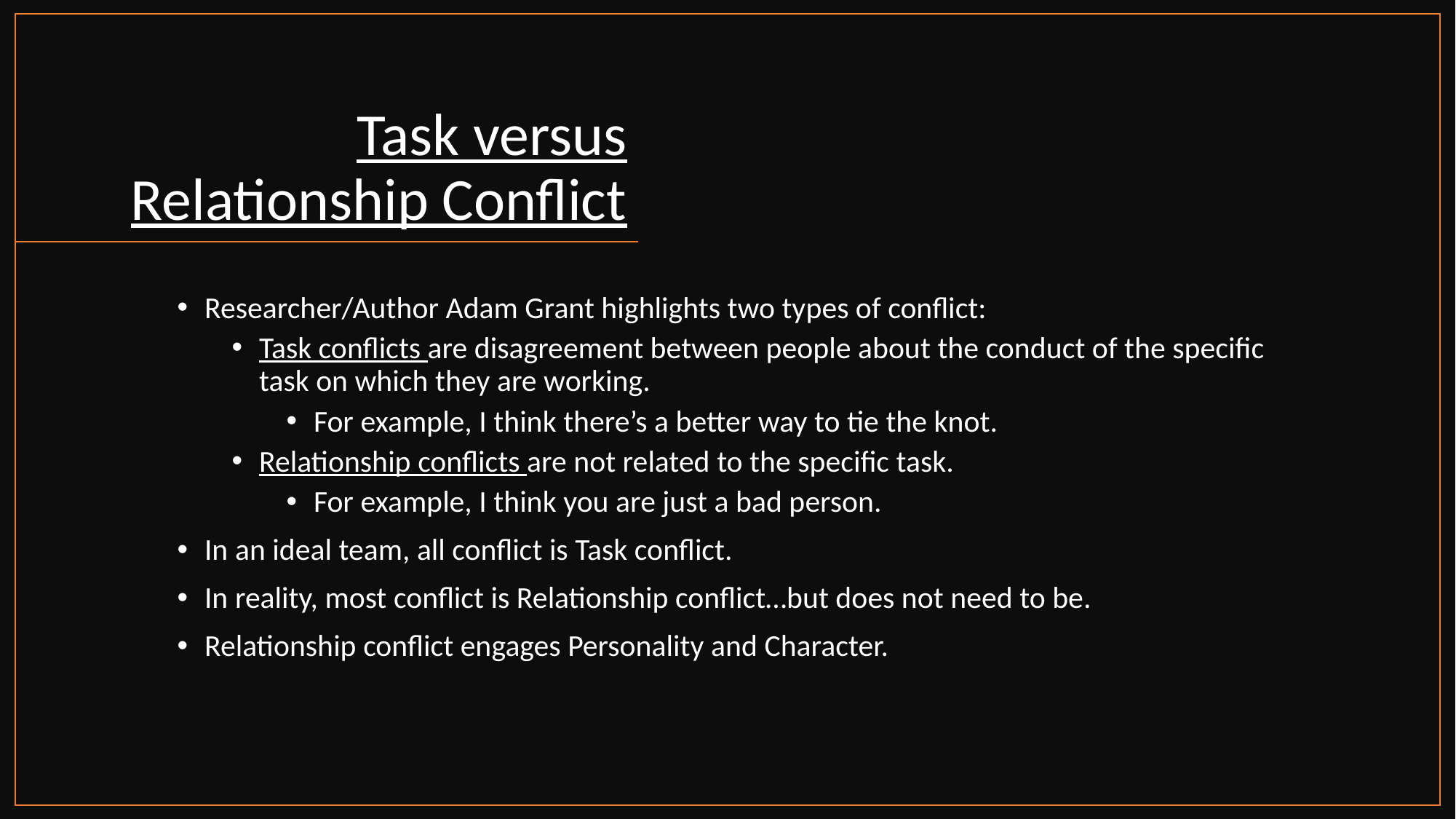

# Task versus Relationship Conflict
Researcher/Author Adam Grant highlights two types of conflict:
Task conflicts are disagreement between people about the conduct of the specific task on which they are working.
For example, I think there’s a better way to tie the knot.
Relationship conflicts are not related to the specific task.
For example, I think you are just a bad person.
In an ideal team, all conflict is Task conflict.
In reality, most conflict is Relationship conflict…but does not need to be.
Relationship conflict engages Personality and Character.